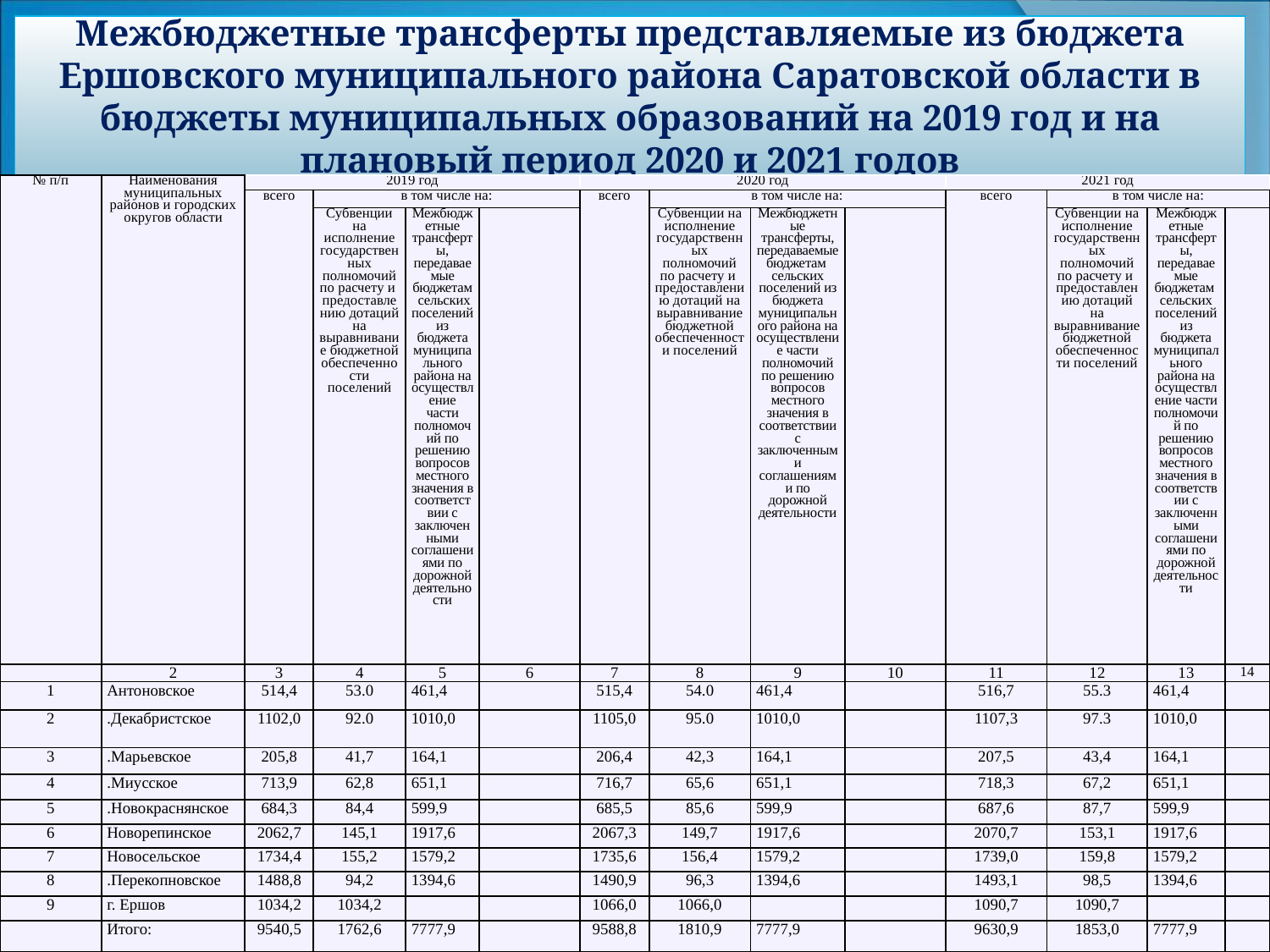

# Межбюджетные трансферты представляемые из бюджета Ершовского муниципального района Саратовской области в бюджеты муниципальных образований на 2019 год и на плановый период 2020 и 2021 годов
| № п/п | Наименования муниципальных районов и городских округов области | 2019 год |  |  |  | 2020 год |  |  |  | 2021 год |  |  |  |
| --- | --- | --- | --- | --- | --- | --- | --- | --- | --- | --- | --- | --- | --- |
|  |  | всего | в том числе на: |  |  | всего | в том числе на: |  |  | всего | в том числе на: |  |  |
|  |  |  | Субвенции на исполнение государственных полномочий по расчету и предоставлению дотаций на выравнивание бюджетной обеспеченности поселений | Межбюджетные трансферты, передаваемые бюджетам сельских поселений из бюджета муниципального района на осуществление части полномочий по решению вопросов местного значения в соответствии с заключенными соглашениями по дорожной деятельности |  |  | Субвенции на исполнение государственных полномочий по расчету и предоставлению дотаций на выравнивание бюджетной обеспеченности поселений | Межбюджетные трансферты, передаваемые бюджетам сельских поселений из бюджета муниципального района на осуществление части полномочий по решению вопросов местного значения в соответствии с заключенными соглашениями по дорожной деятельности |  |  | Субвенции на исполнение государственных полномочий по расчету и предоставлению дотаций на выравнивание бюджетной обеспеченности поселений | Межбюджетные трансферты, передаваемые бюджетам сельских поселений из бюджета муниципального района на осуществление части полномочий по решению вопросов местного значения в соответствии с заключенными соглашениями по дорожной деятельности |  |
|  | 2 | 3 | 4 | 5 | 6 | 7 | 8 | 9 | 10 | 11 | 12 | 13 | 14 |
| 1 | Антоновское | 514,4 | 53.0 | 461,4 |  | 515,4 | 54.0 | 461,4 |  | 516,7 | 55.3 | 461,4 |  |
| 2 | .Декабристское | 1102,0 | 92.0 | 1010,0 |  | 1105,0 | 95.0 | 1010,0 |  | 1107,3 | 97.3 | 1010,0 |  |
| 3 | .Марьевское | 205,8 | 41,7 | 164,1 |  | 206,4 | 42,3 | 164,1 |  | 207,5 | 43,4 | 164,1 |  |
| 4 | .Миусское | 713,9 | 62,8 | 651,1 |  | 716,7 | 65,6 | 651,1 |  | 718,3 | 67,2 | 651,1 |  |
| 5 | .Новокраснянское | 684,3 | 84,4 | 599,9 |  | 685,5 | 85,6 | 599,9 |  | 687,6 | 87,7 | 599,9 |  |
| 6 | Новорепинское | 2062,7 | 145,1 | 1917,6 |  | 2067,3 | 149,7 | 1917,6 |  | 2070,7 | 153,1 | 1917,6 |  |
| 7 | Новосельское | 1734,4 | 155,2 | 1579,2 |  | 1735,6 | 156,4 | 1579,2 |  | 1739,0 | 159,8 | 1579,2 |  |
| 8 | .Перекопновское | 1488,8 | 94,2 | 1394,6 |  | 1490,9 | 96,3 | 1394,6 |  | 1493,1 | 98,5 | 1394,6 |  |
| 9 | г. Ершов | 1034,2 | 1034,2 |  |  | 1066,0 | 1066,0 |  |  | 1090,7 | 1090,7 |  |  |
|  | Итого: | 9540,5 | 1762,6 | 7777,9 |  | 9588,8 | 1810,9 | 7777,9 |  | 9630,9 | 1853,0 | 7777,9 |  |